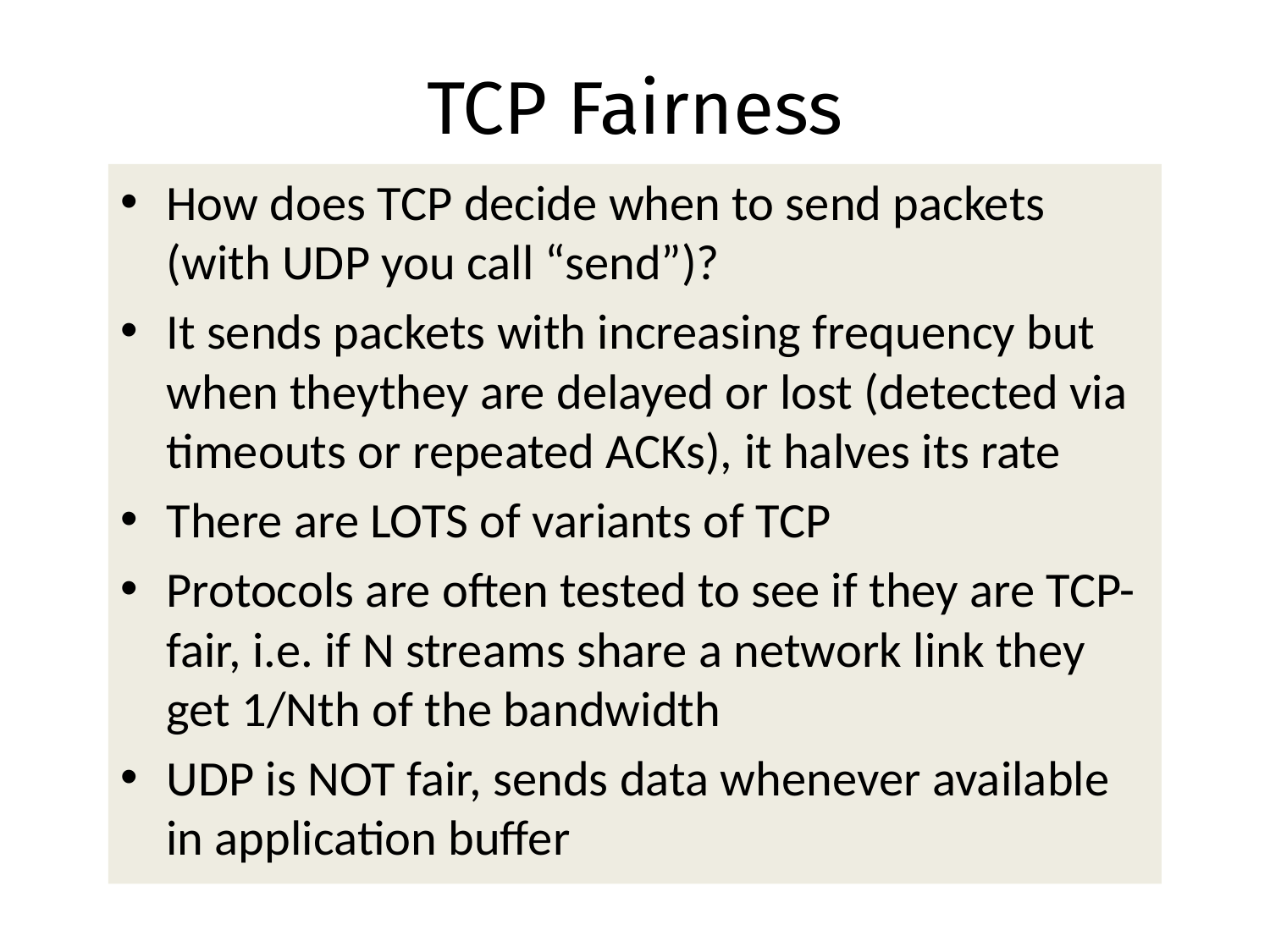

# TCP Fairness
How does TCP decide when to send packets (with UDP you call “send”)?
It sends packets with increasing frequency but when theythey are delayed or lost (detected via timeouts or repeated ACKs), it halves its rate
There are LOTS of variants of TCP
Protocols are often tested to see if they are TCP-fair, i.e. if N streams share a network link they get 1/Nth of the bandwidth
UDP is NOT fair, sends data whenever available in application buffer